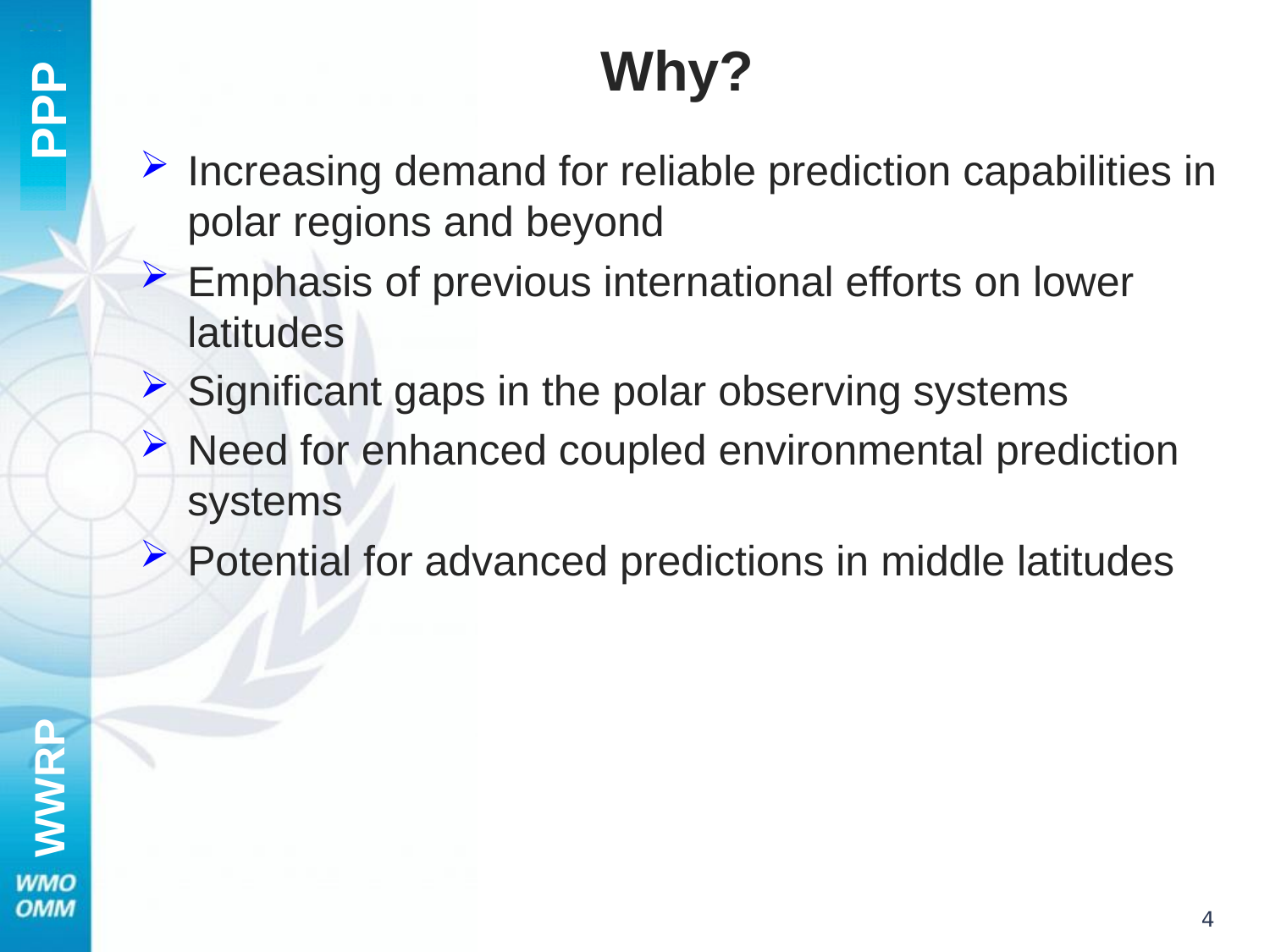

# Why?
Increasing demand for reliable prediction capabilities in polar regions and beyond
Emphasis of previous international efforts on lower latitudes
Significant gaps in the polar observing systems
Need for enhanced coupled environmental prediction systems
Potential for advanced predictions in middle latitudes

4